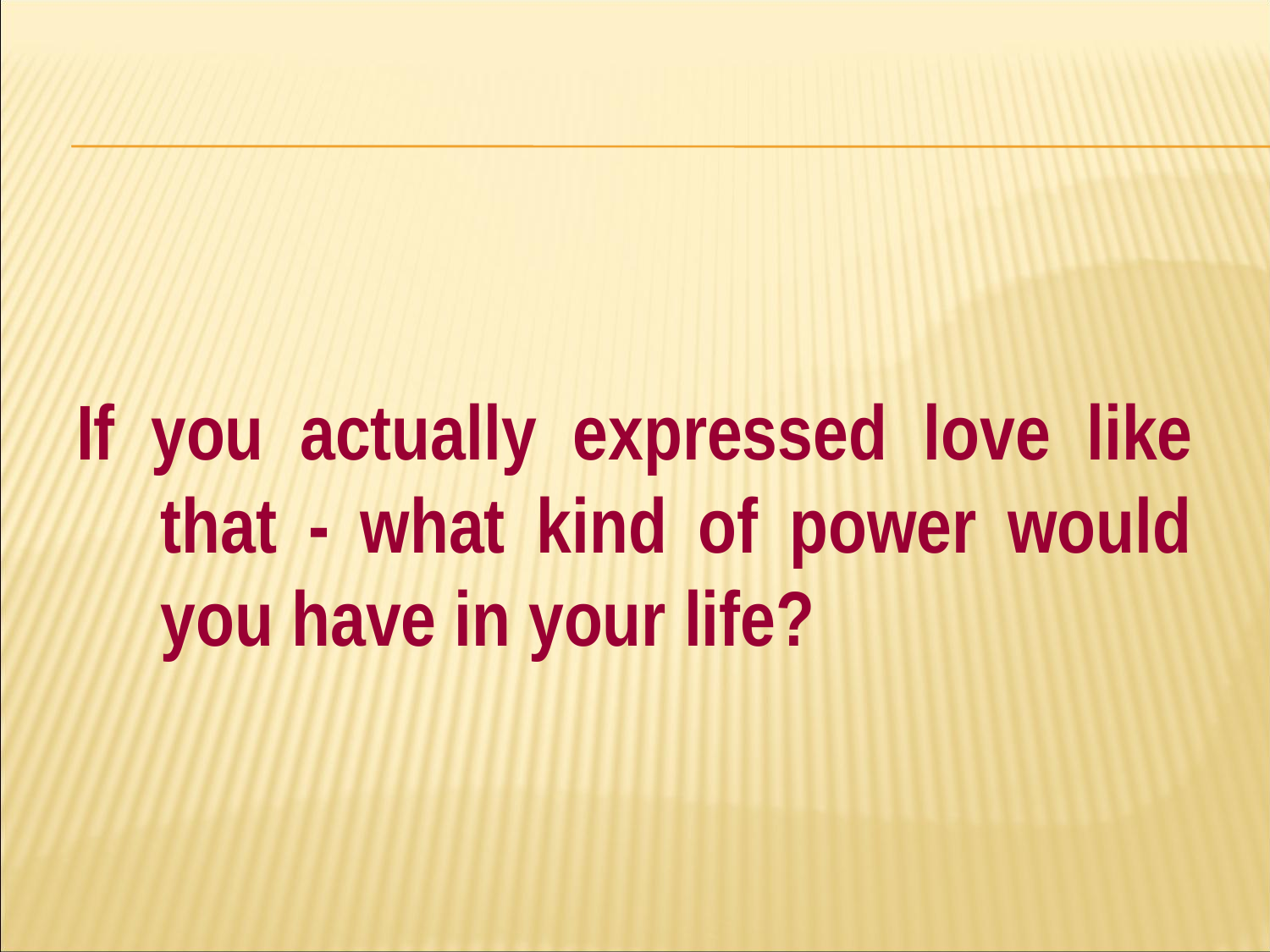

#

If you actually expressed love like that - what kind of power would you have in your life?